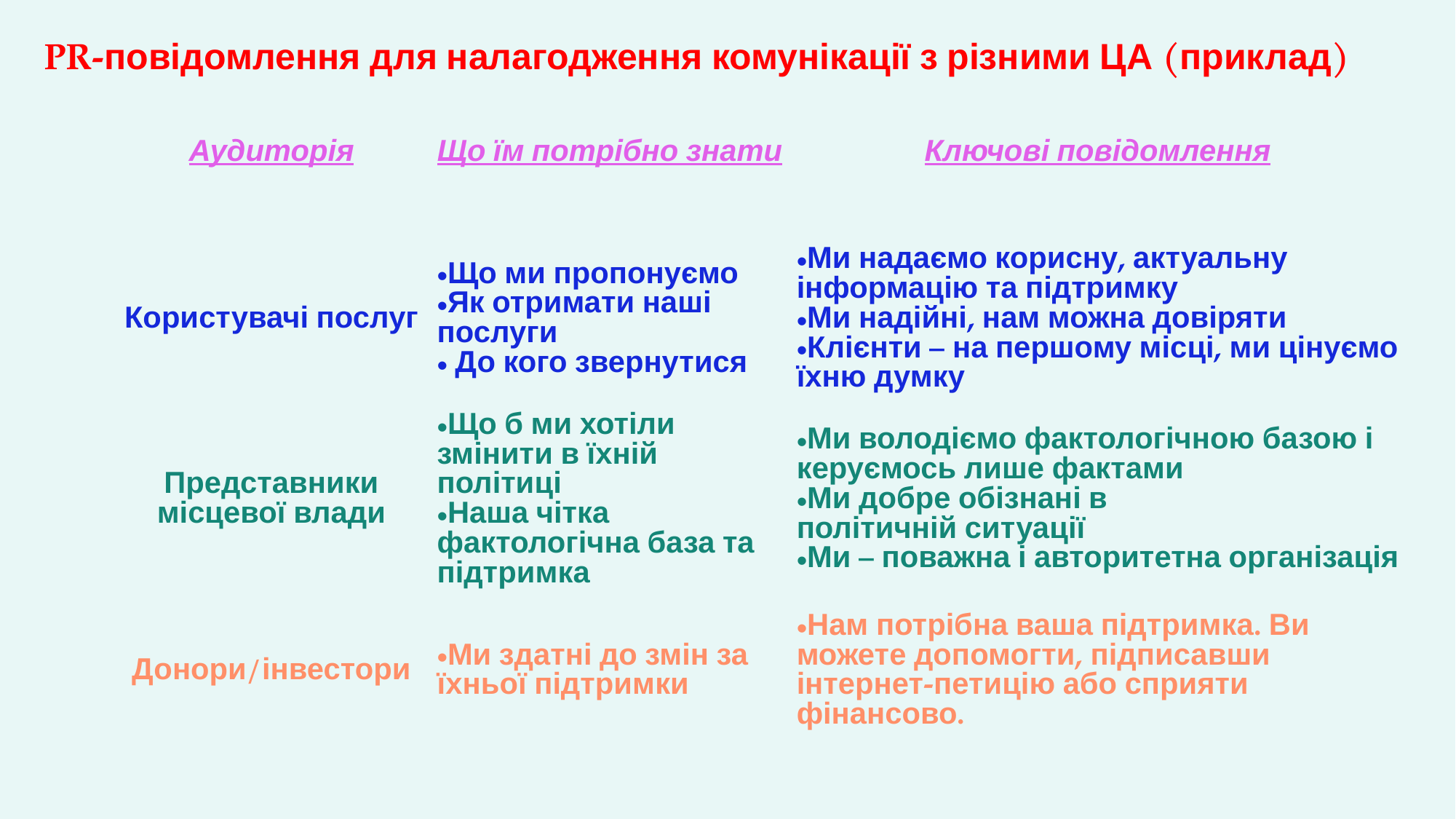

PR-повідомлення для налагодження комунікації з різними ЦА (приклад)
| Аудиторія | Що їм потрібно знати | Ключові повідомлення |
| --- | --- | --- |
| Користувачі послуг | Що ми пропонуємо Як отримати наші послуги  До кого звернутися | Ми надаємо корисну, актуальну інформацію та підтримку Ми надійні, нам можна довіряти Клієнти – на першому місці, ми цінуємо їхню думку |
| Представники місцевої влади | Що б ми хотіли змінити в їхній політиці Наша чітка фактологічна база та підтримка | Ми володіємо фактологічною базою і керуємось лише фактами Ми добре обізнані в політичній ситуації Ми – поважна і авторитетна організація |
| Донори/інвестори | Ми здатні до змін за їхньої підтримки | Нам потрібна ваша підтримка. Ви можете допомогти, підписавши інтернет-петицію або сприяти фінансово. |